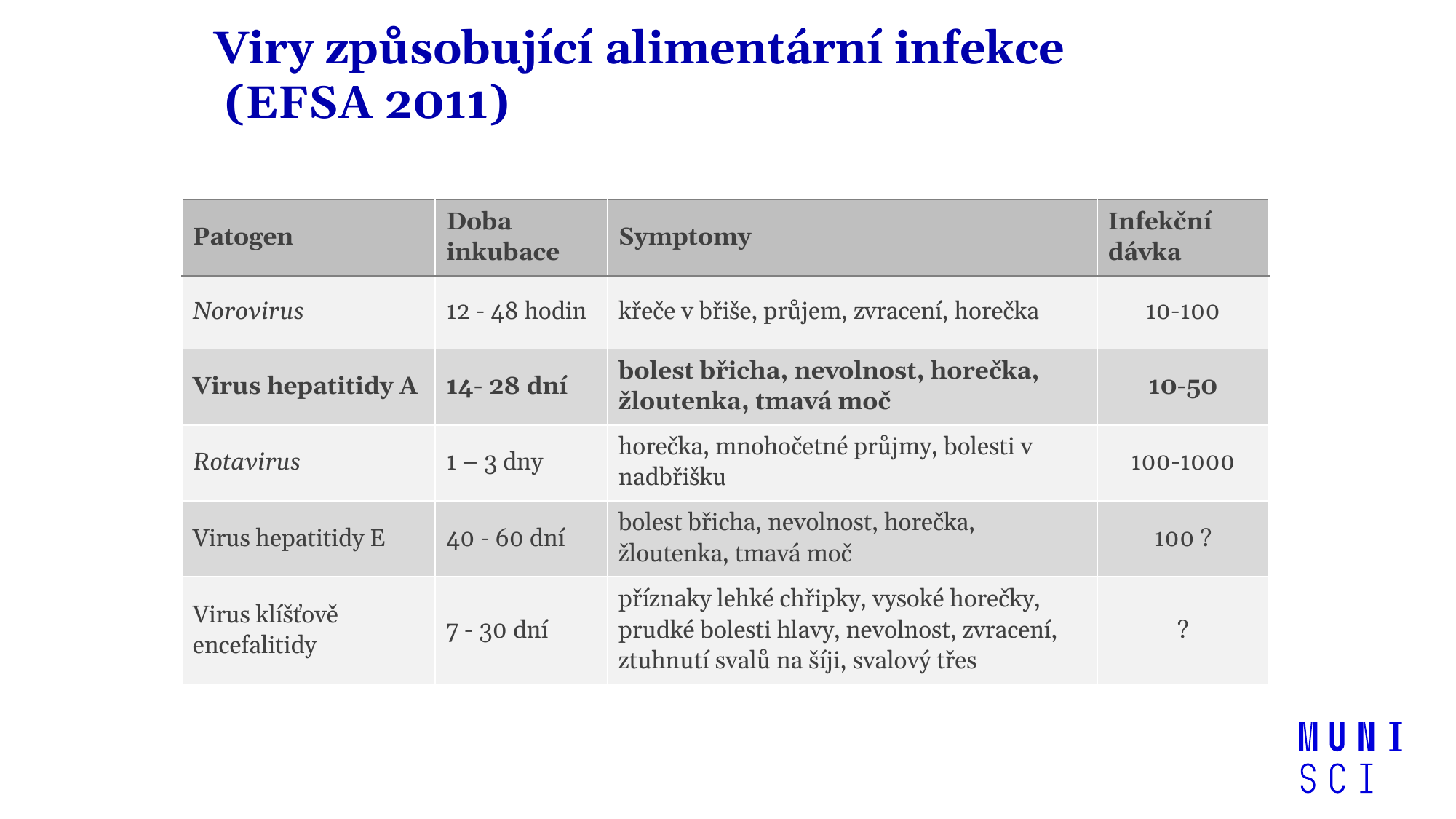

Viry způsobující alimentární infekce
 (EFSA 2011)
| Patogen | Doba inkubace | Symptomy | Infekční dávka |
| --- | --- | --- | --- |
| Norovirus | 12 - 48 hodin | křeče v břiše, průjem, zvracení, horečka | 10-100 |
| Virus hepatitidy A | 14- 28 dní | bolest břicha, nevolnost, horečka, žloutenka, tmavá moč | 10-50 |
| Rotavirus | 1 – 3 dny | horečka, mnohočetné průjmy, bolesti v nadbřišku | 100-1000 |
| Virus hepatitidy E | 40 - 60 dní | bolest břicha, nevolnost, horečka, žloutenka, tmavá moč | 100 ? |
| Virus klíšťově encefalitidy | 7 - 30 dní | příznaky lehké chřipky, vysoké horečky, prudké bolesti hlavy, nevolnost, zvracení, ztuhnutí svalů na šíji, svalový třes | ? |